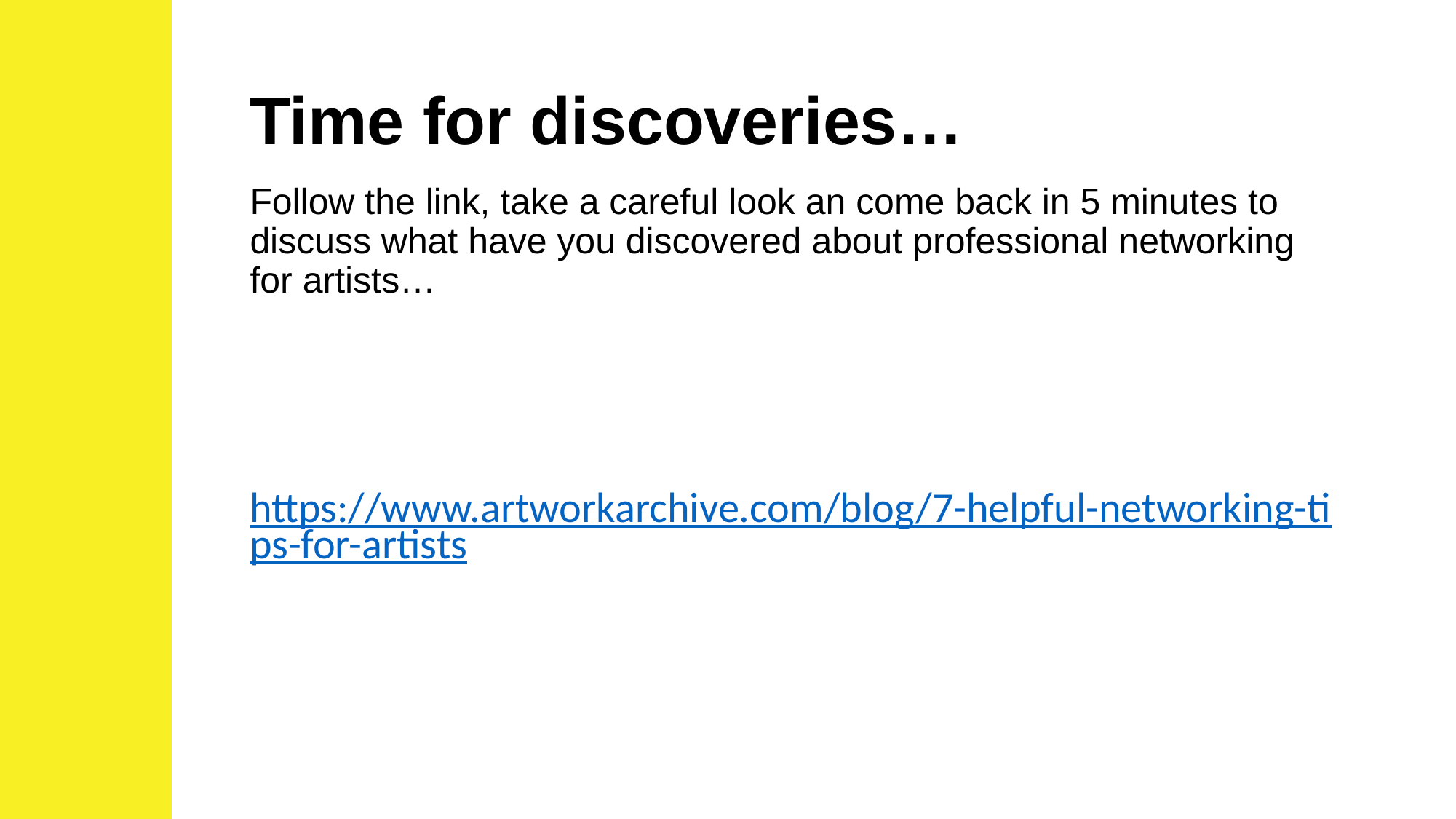

# Time for discoveries…
Follow the link, take a careful look an come back in 5 minutes to discuss what have you discovered about professional networking for artists…

https://www.artworkarchive.com/blog/7-helpful-networking-tips-for-artists